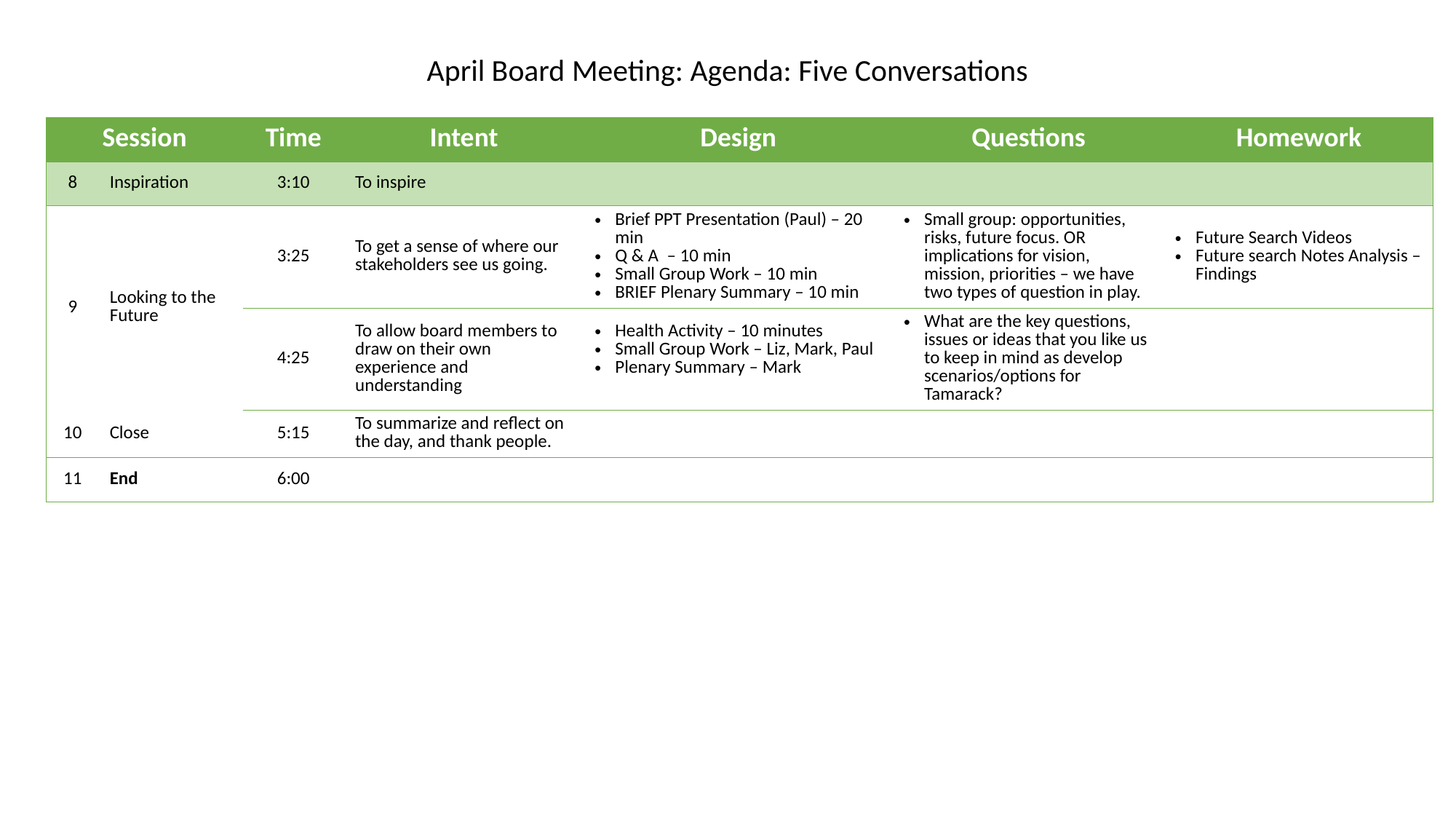

# April Board Meeting: Agenda: Five Conversations
| Session |  | Time | Intent | Design | Questions | Homework |
| --- | --- | --- | --- | --- | --- | --- |
| 8 | Inspiration | 3:10 | To inspire |  |  |  |
| 9 | Looking to the Future | 3:25 | To get a sense of where our stakeholders see us going. | Brief PPT Presentation (Paul) – 20 min Q & A – 10 min Small Group Work – 10 min BRIEF Plenary Summary – 10 min | Small group: opportunities, risks, future focus. OR implications for vision, mission, priorities – we have two types of question in play. | Future Search Videos Future search Notes Analysis – Findings |
|  |  | 4:25 | To allow board members to draw on their own experience and understanding | Health Activity – 10 minutes Small Group Work – Liz, Mark, Paul Plenary Summary – Mark | What are the key questions, issues or ideas that you like us to keep in mind as develop scenarios/options for Tamarack? |  |
| 10 | Close | 5:15 | To summarize and reflect on the day, and thank people. |  |  |  |
| 11 | End | 6:00 |  |  |  |  |